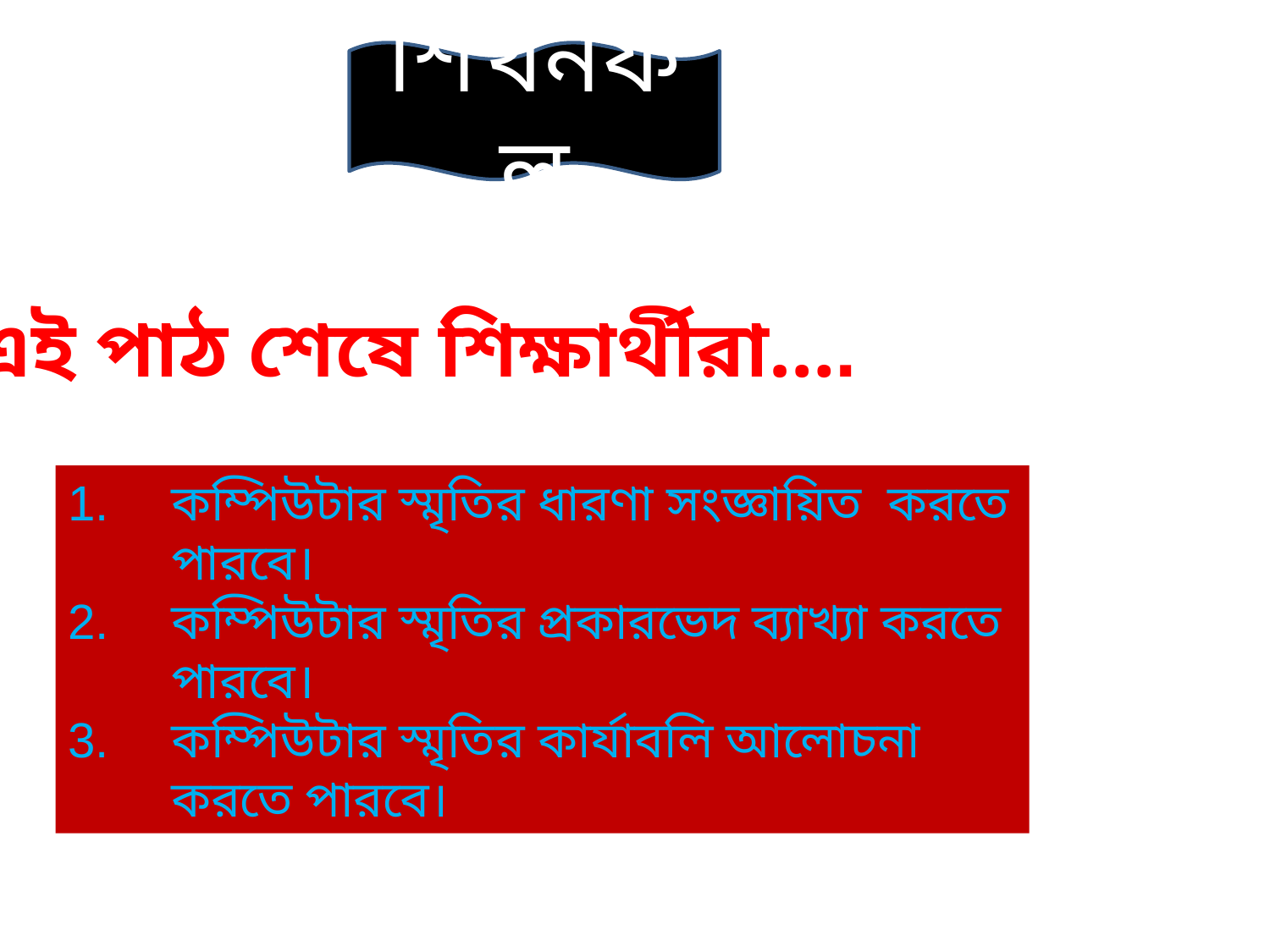

শিখনফল
এই পাঠ শেষে শিক্ষার্থীরা….
কম্পিউটার স্মৃতির ধারণা সংজ্ঞায়িত  করতে পারবে।
কম্পিউটার স্মৃতির প্রকারভেদ ব্যাখ্যা করতে পারবে।
কম্পিউটার স্মৃতির কার্যাবলি আলোচনা করতে পারবে।